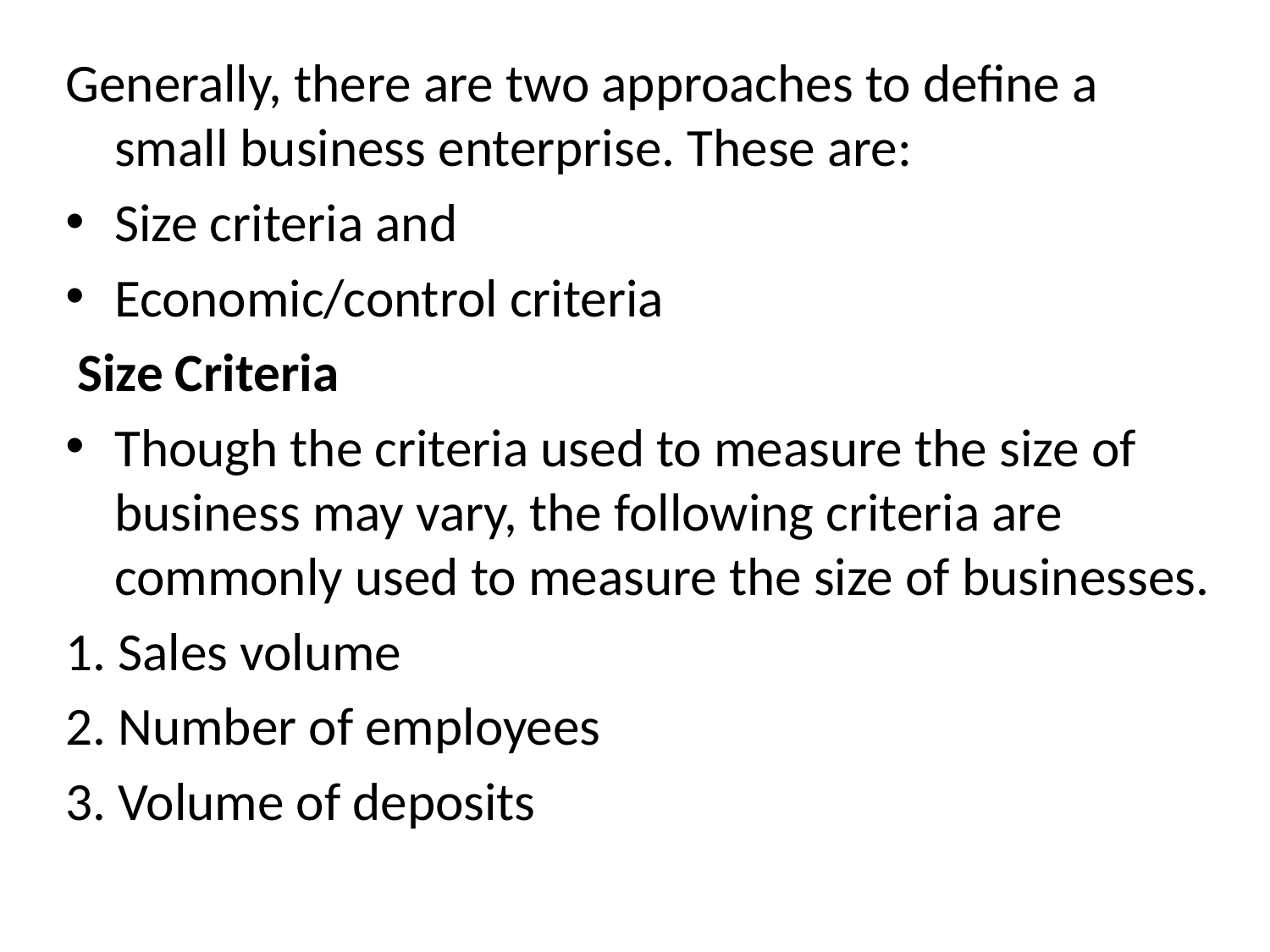

Generally, there are two approaches to define a small business enterprise. These are:
Size criteria and
Economic/control criteria
 Size Criteria
Though the criteria used to measure the size of business may vary, the following criteria are commonly used to measure the size of businesses.
1. Sales volume
2. Number of employees
3. Volume of deposits